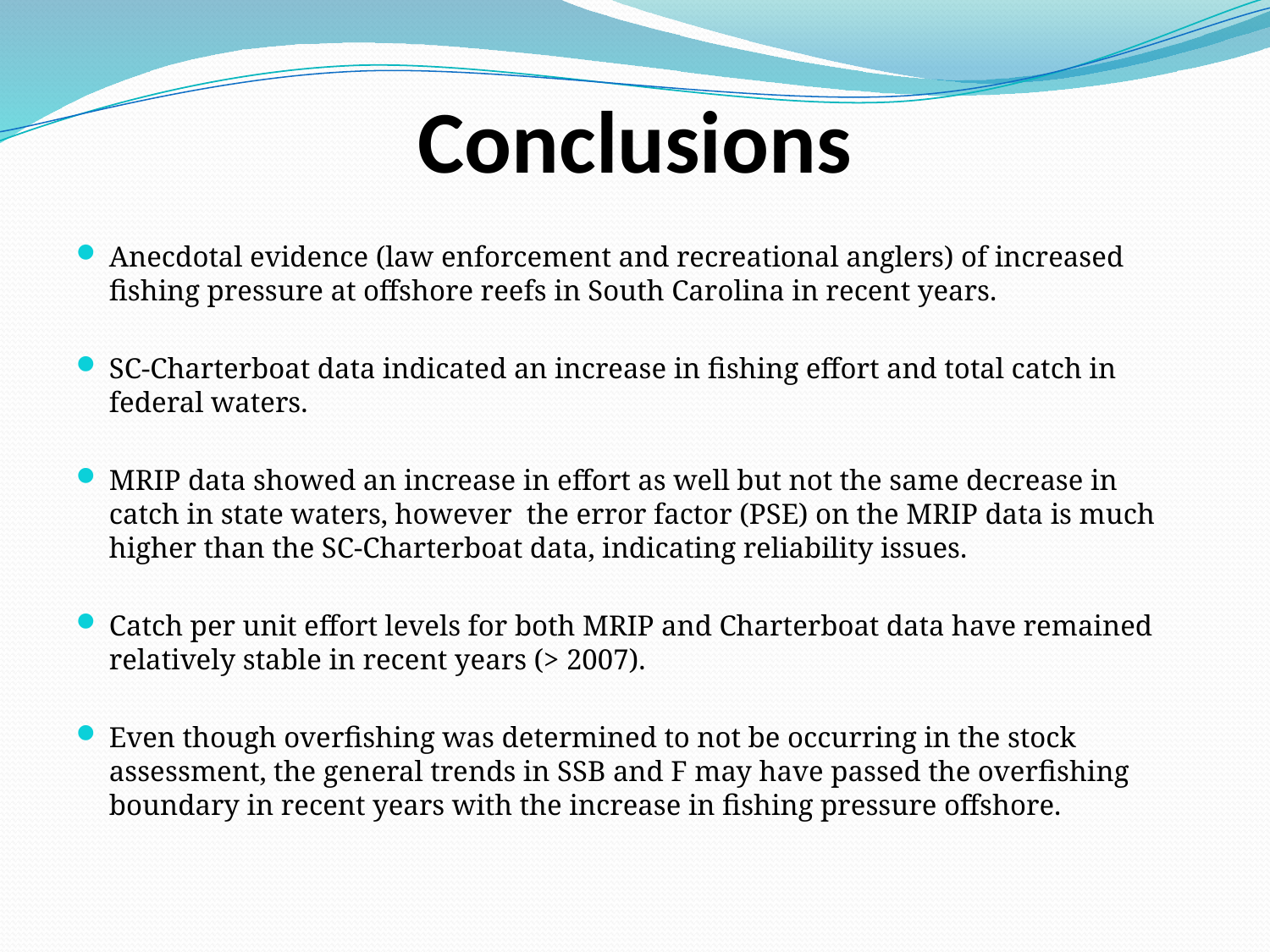

# Conclusions
Anecdotal evidence (law enforcement and recreational anglers) of increased fishing pressure at offshore reefs in South Carolina in recent years.

SC-Charterboat data indicated an increase in fishing effort and total catch in federal waters.

MRIP data showed an increase in effort as well but not the same decrease in catch in state waters, however  the error factor (PSE) on the MRIP data is much higher than the SC-Charterboat data, indicating reliability issues.

Catch per unit effort levels for both MRIP and Charterboat data have remained relatively stable in recent years (> 2007).

Even though overfishing was determined to not be occurring in the stock assessment, the general trends in SSB and F may have passed the overfishing boundary in recent years with the increase in fishing pressure offshore.